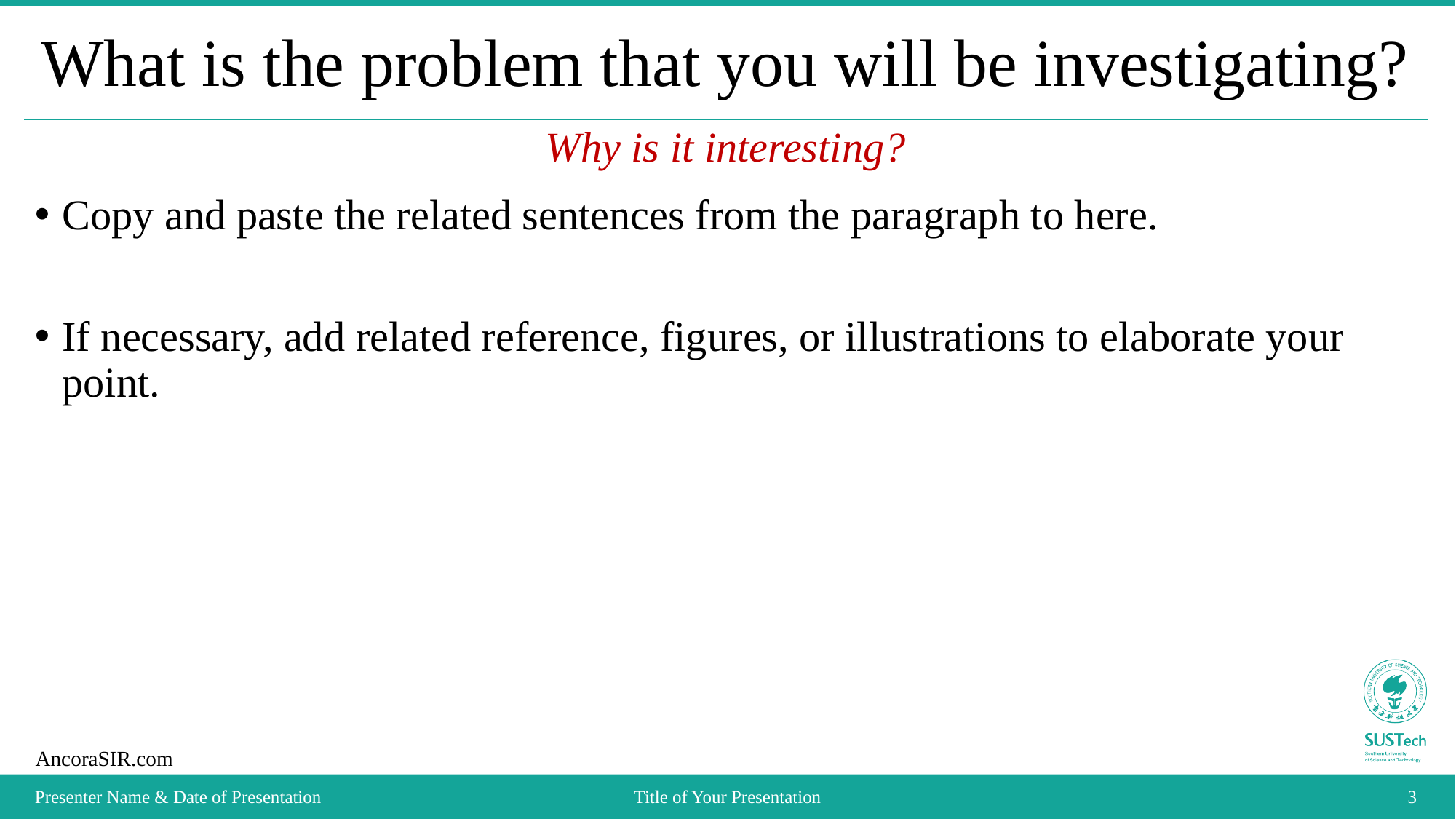

# What is the problem that you will be investigating?
Why is it interesting?
Copy and paste the related sentences from the paragraph to here.

If necessary, add related reference, figures, or illustrations to elaborate your point.

Presenter Name & Date of Presentation
Title of Your Presentation
3